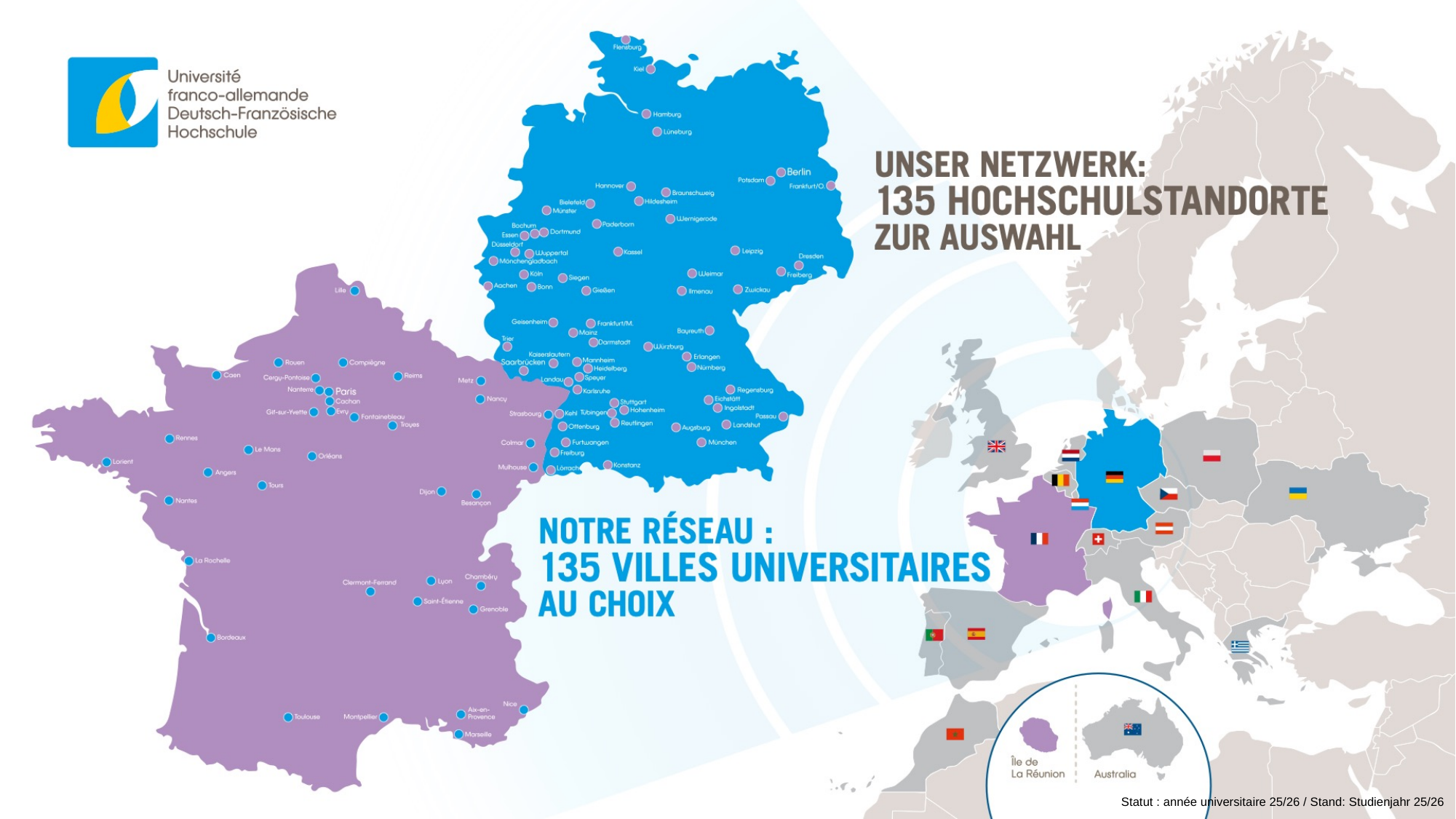

Statut : année universitaire 25/26 / Stand: Studienjahr 25/26